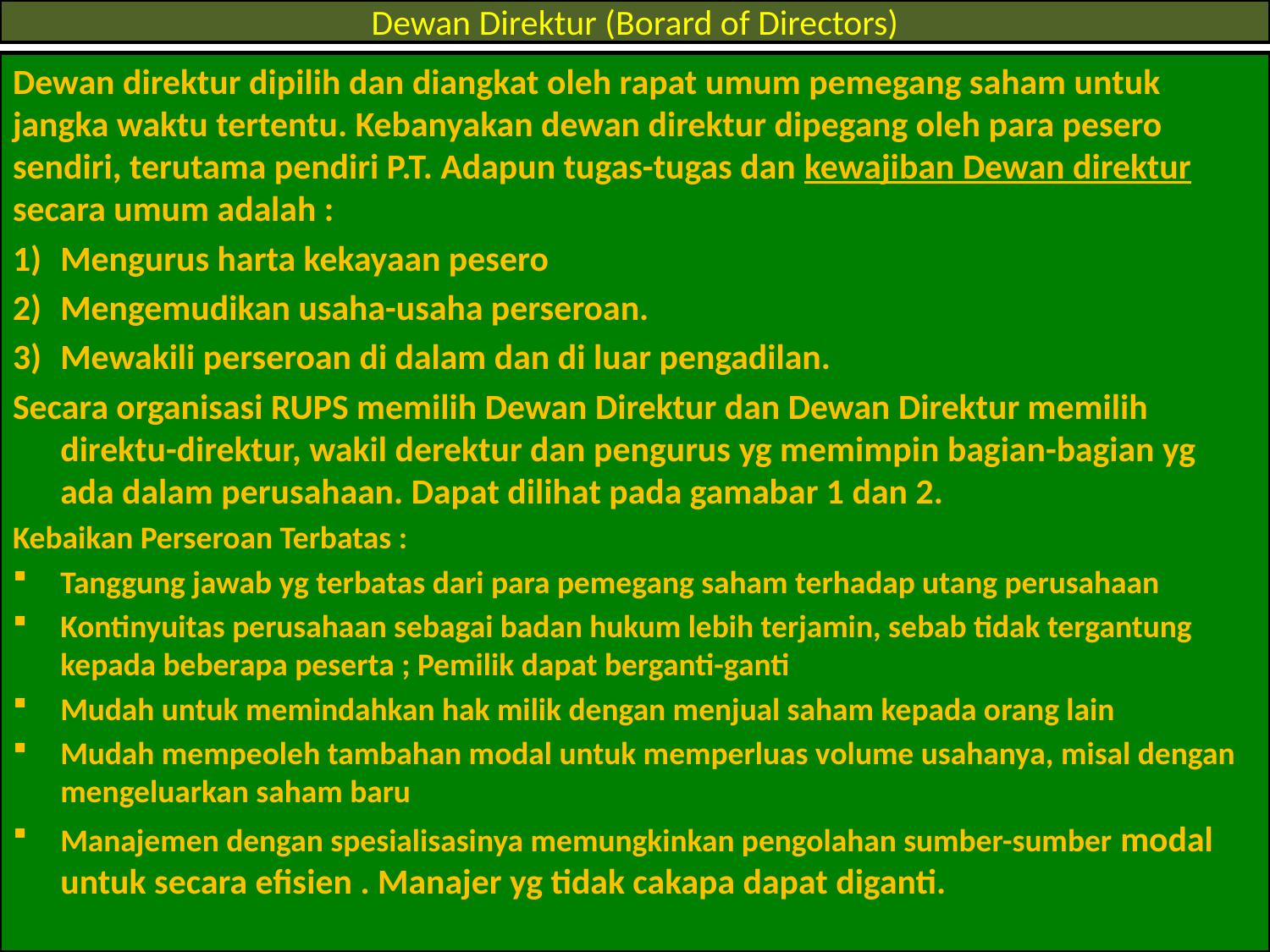

# Dewan Direktur (Borard of Directors)
Dewan direktur dipilih dan diangkat oleh rapat umum pemegang saham untuk jangka waktu tertentu. Kebanyakan dewan direktur dipegang oleh para pesero sendiri, terutama pendiri P.T. Adapun tugas-tugas dan kewajiban Dewan direktur secara umum adalah :
Mengurus harta kekayaan pesero
Mengemudikan usaha-usaha perseroan.
Mewakili perseroan di dalam dan di luar pengadilan.
Secara organisasi RUPS memilih Dewan Direktur dan Dewan Direktur memilih direktu-direktur, wakil derektur dan pengurus yg memimpin bagian-bagian yg ada dalam perusahaan. Dapat dilihat pada gamabar 1 dan 2.
Kebaikan Perseroan Terbatas :
Tanggung jawab yg terbatas dari para pemegang saham terhadap utang perusahaan
Kontinyuitas perusahaan sebagai badan hukum lebih terjamin, sebab tidak tergantung kepada beberapa peserta ; Pemilik dapat berganti-ganti
Mudah untuk memindahkan hak milik dengan menjual saham kepada orang lain
Mudah mempeoleh tambahan modal untuk memperluas volume usahanya, misal dengan mengeluarkan saham baru
Manajemen dengan spesialisasinya memungkinkan pengolahan sumber-sumber modal untuk secara efisien . Manajer yg tidak cakapa dapat diganti.